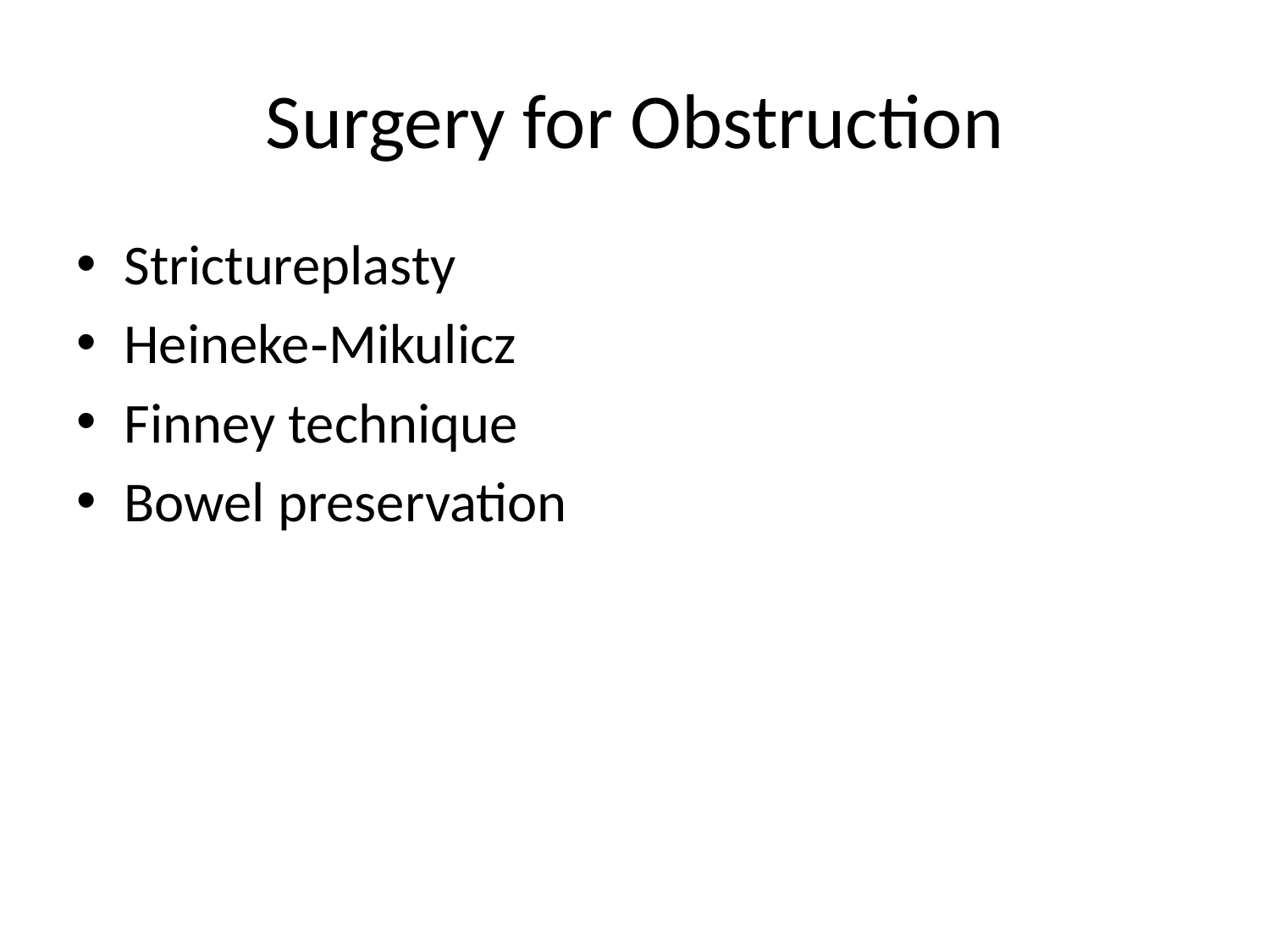

# Surgery for Obstruction
Strictureplasty
Heineke‑Mikulicz
Finney technique
Bowel preservation